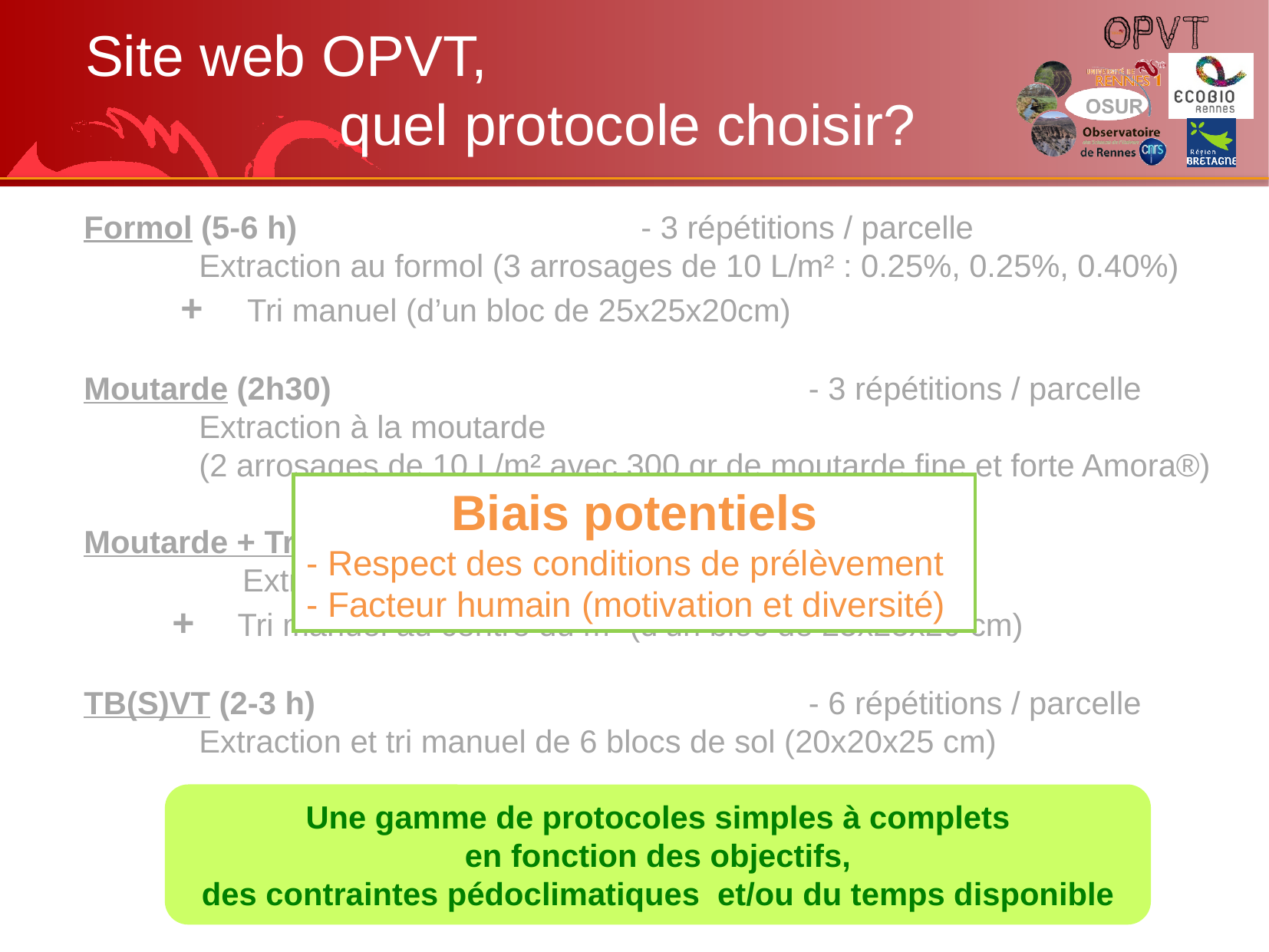

Site web OPVT,
                quel protocole choisir?
Formol (5-6 h)	             	                        - 3 répétitions / parcelle
	Extraction au formol (3 arrosages de 10 L/m² : 0.25%, 0.25%, 0.40%)
            +     Tri manuel (d’un bloc de 25x25x20cm)

Moutarde (2h30)	                                           - 3 répétitions / parcelle
	Extraction à la moutarde
	(2 arrosages de 10 L/m² avec 300 gr de moutarde fine et forte Amora®)

Moutarde + Tri manuel (4-5 h)	      - 3 répétitions / parcelle
                  Extraction à la moutarde (2 arrosages de 10 L/m²)
          +    Tri manuel au centre du m² (d’un bloc de 25x25x20 cm)

TB(S)VT (2-3 h) 	                                           - 6 répétitions / parcelle
	Extraction et tri manuel de 6 blocs de sol (20x20x25 cm)

Biais potentiels
- Respect des conditions de prélèvement
- Facteur humain (motivation et diversité)
Une gamme de protocoles simples à complets
en fonction des objectifs,
des contraintes pédoclimatiques  et/ou du temps disponible